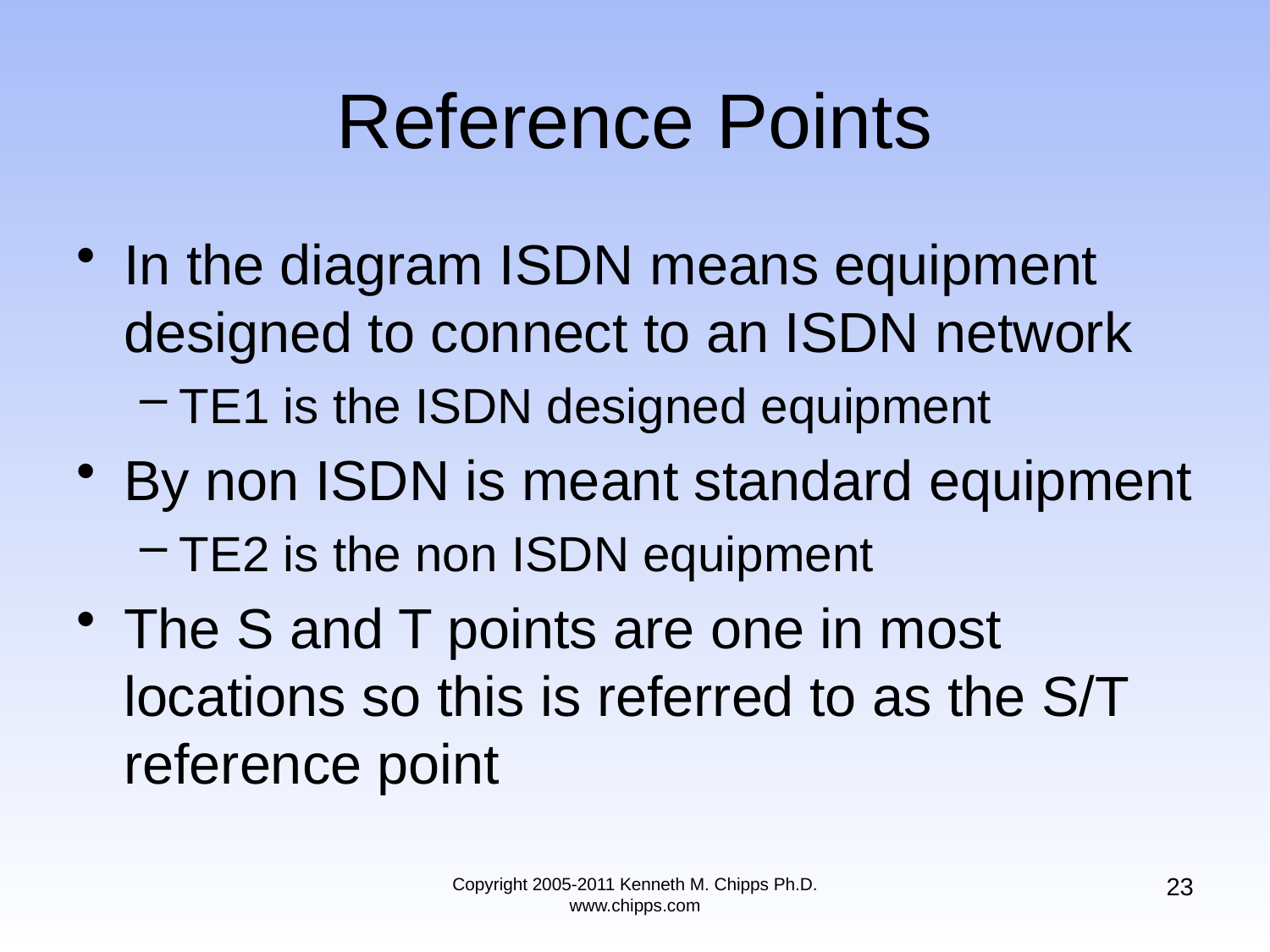

# Reference Points
In the diagram ISDN means equipment designed to connect to an ISDN network
TE1 is the ISDN designed equipment
By non ISDN is meant standard equipment
TE2 is the non ISDN equipment
The S and T points are one in most locations so this is referred to as the S/T reference point
23
Copyright 2005-2011 Kenneth M. Chipps Ph.D. www.chipps.com